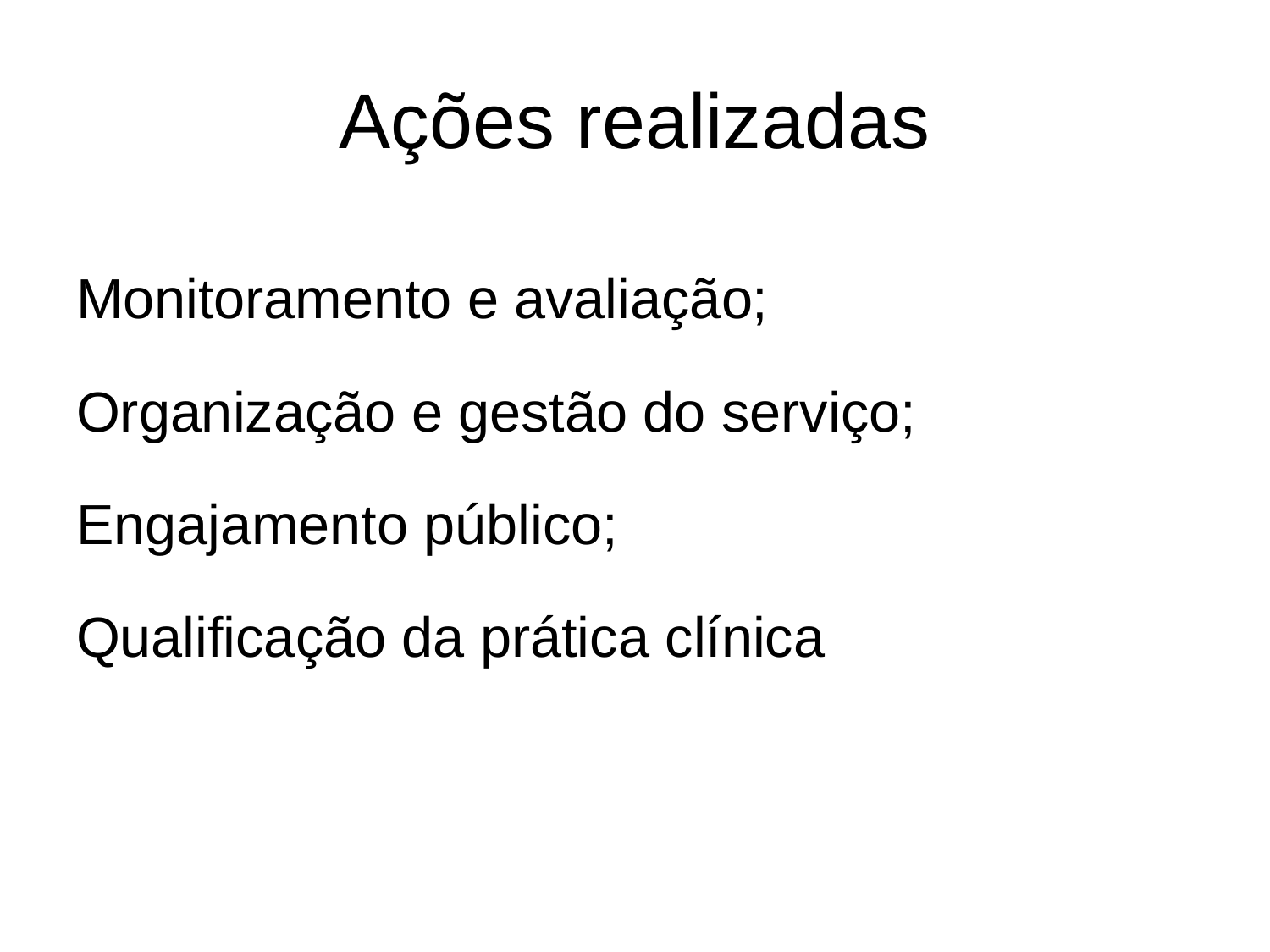

# Ações realizadas
Monitoramento e avaliação;
Organização e gestão do serviço;
Engajamento público;
Qualificação da prática clínica